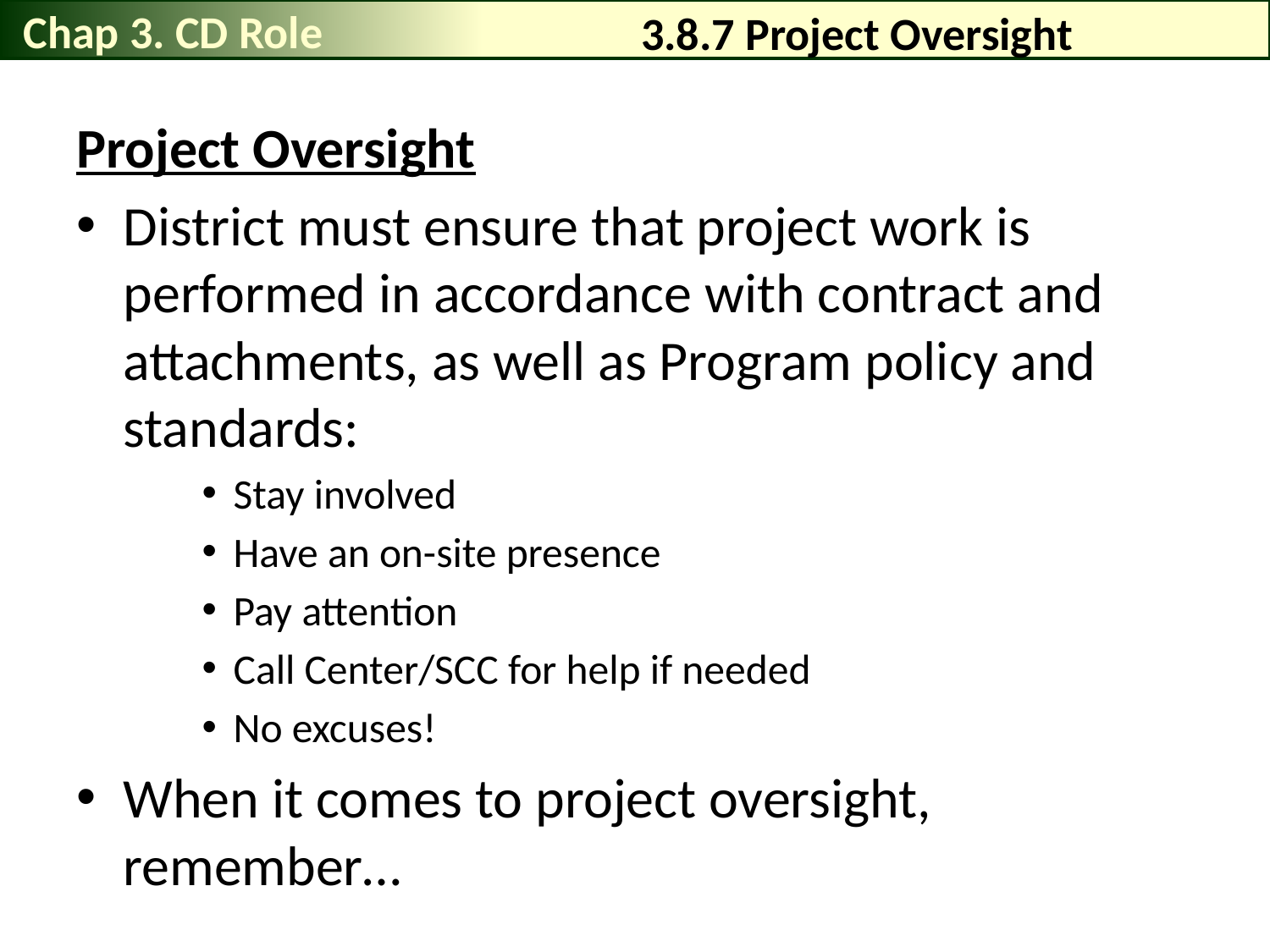

Chap 3. CD Role
# 3.8.7 Project Oversight
Project Oversight
District must ensure that project work is performed in accordance with contract and attachments, as well as Program policy and standards:
Stay involved
Have an on-site presence
Pay attention
Call Center/SCC for help if needed
No excuses!
When it comes to project oversight, remember…